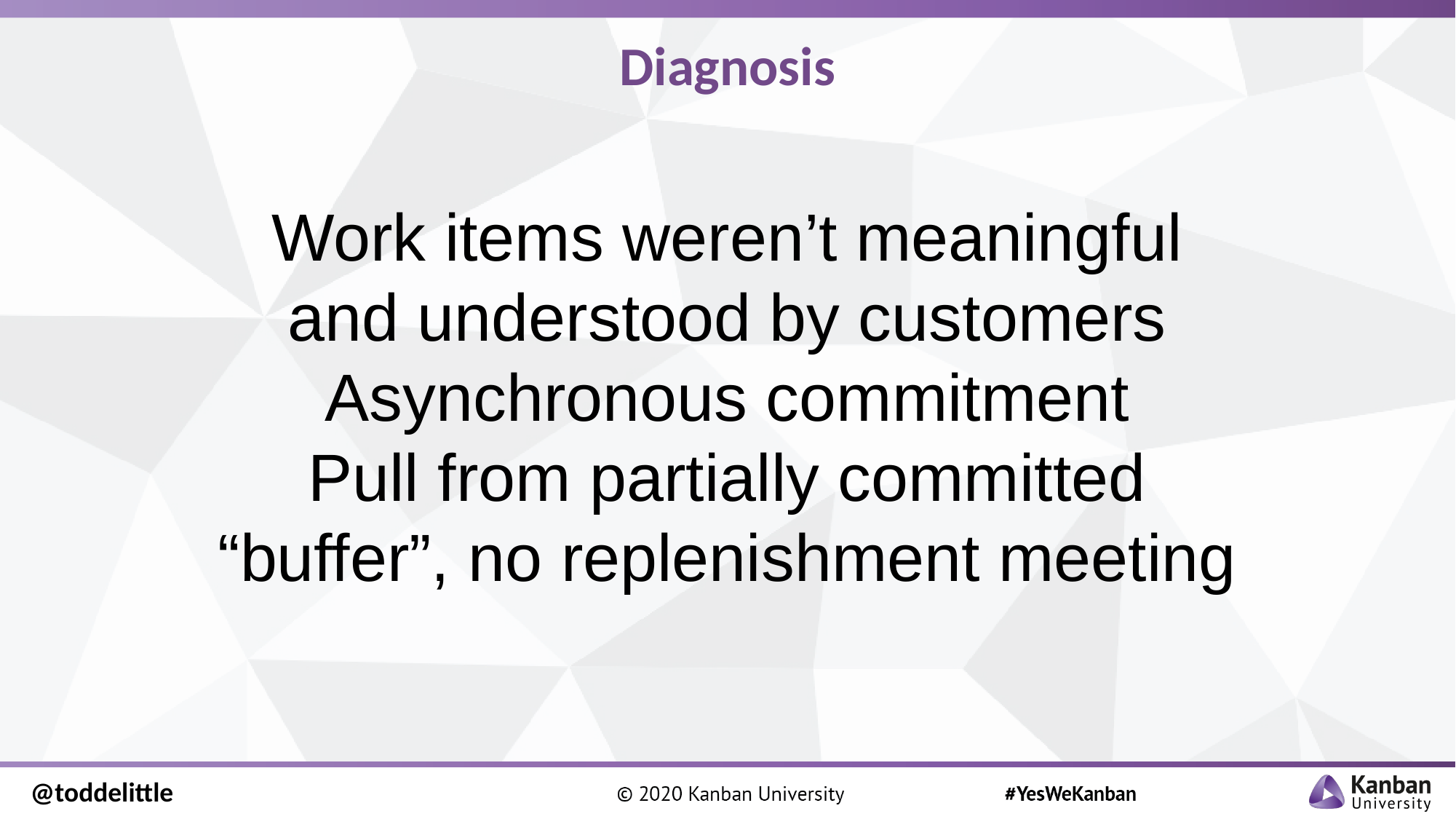

# Diagnosis
Work items weren’t meaningful and understood by customers
Asynchronous commitment
Pull from partially committed “buffer”, no replenishment meeting